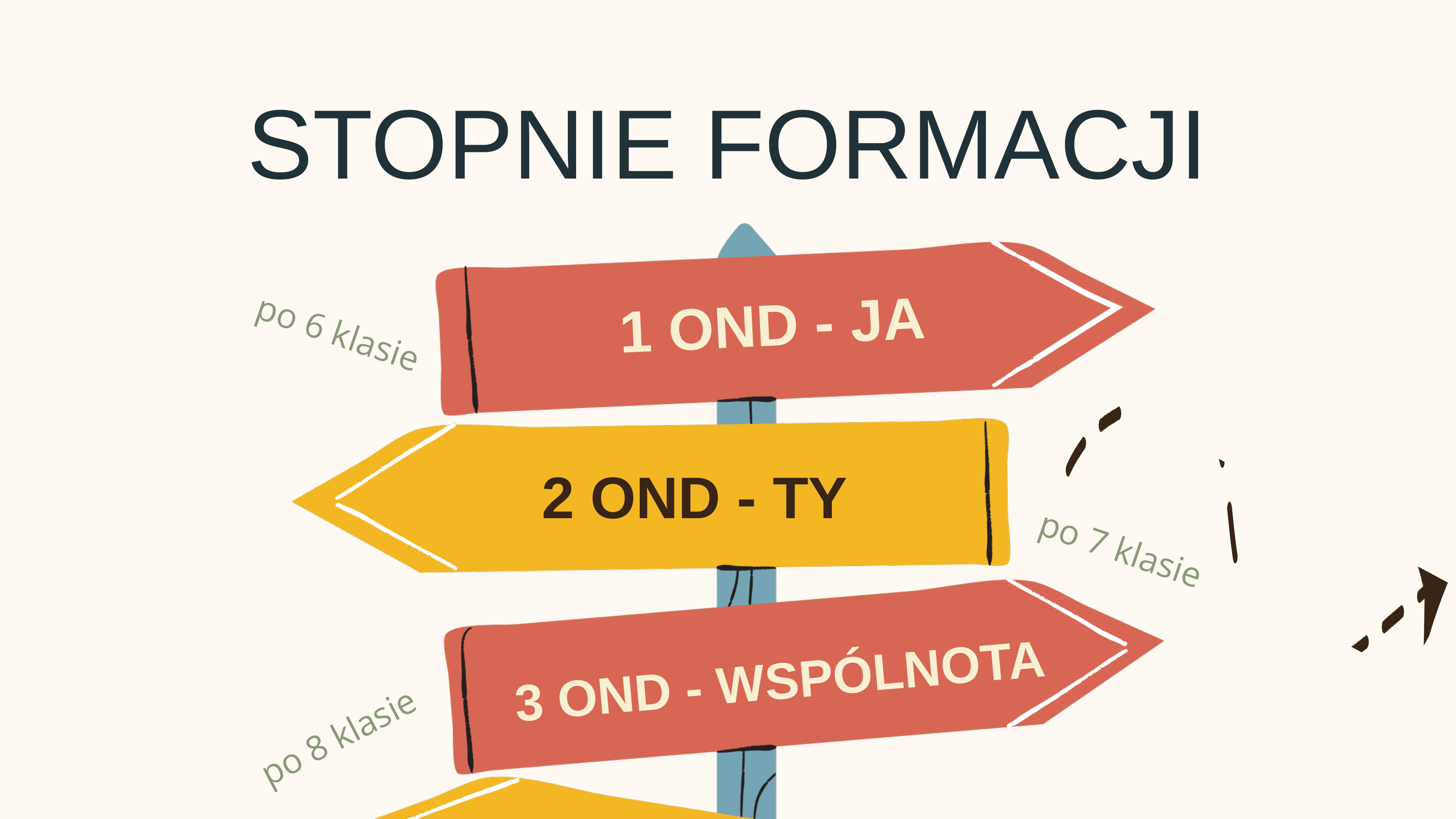

STOPNIE FORMACJI

po 6 klasie
1 OND - JA
2 OND - TY

po 7 klasie
3 OND - WSPÓLNOTA
po 8 klasie